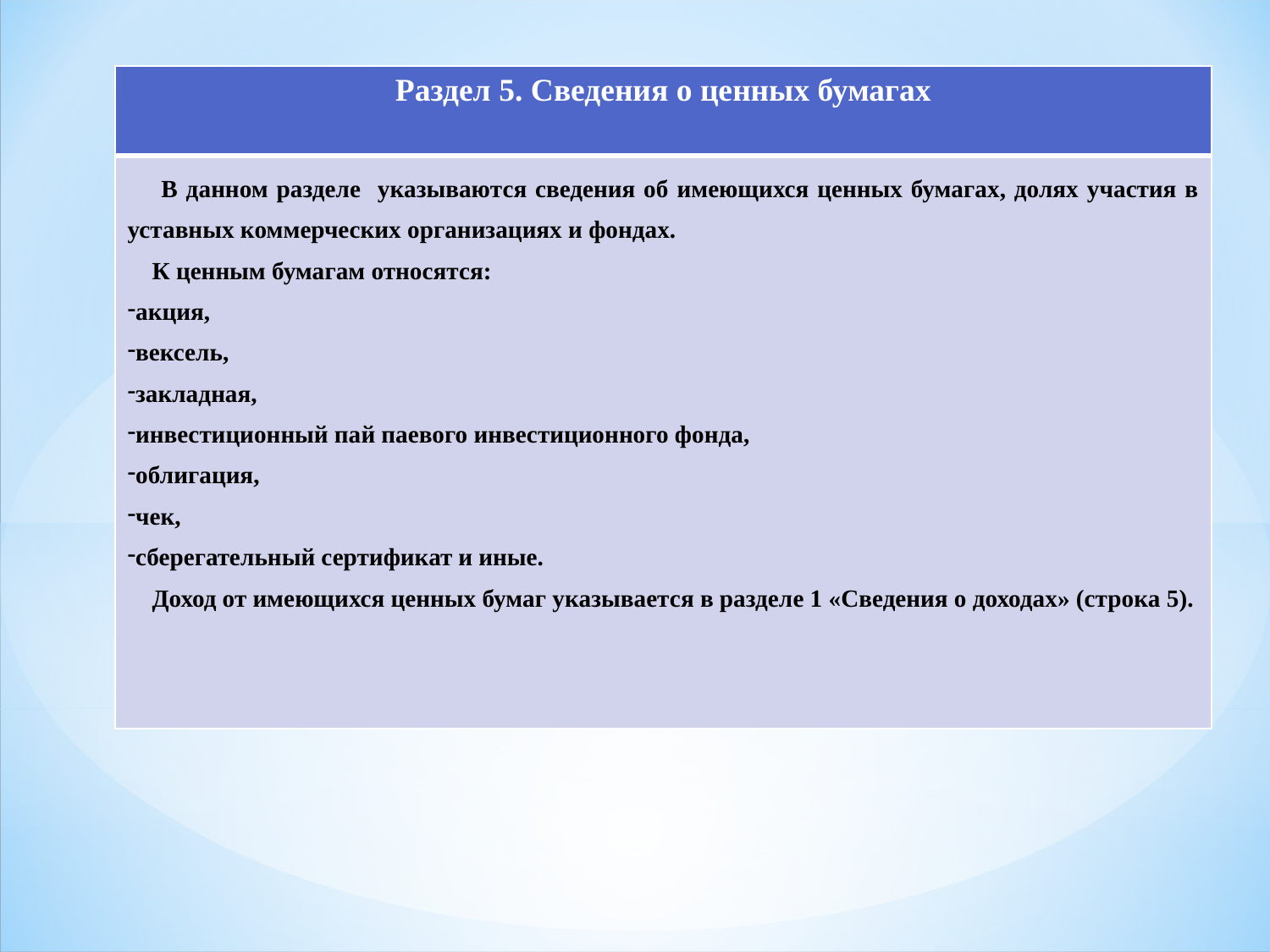

| Раздел 5. Сведения о ценных бумагах |
| --- |
| В данном разделе указываются сведения об имеющихся ценных бумагах, долях участия в уставных коммерческих организациях и фондах. К ценным бумагам относятся: акция, вексель, закладная, инвестиционный пай паевого инвестиционного фонда, облигация, чек, сберегательный сертификат и иные. Доход от имеющихся ценных бумаг указывается в разделе 1 «Сведения о доходах» (строка 5). |